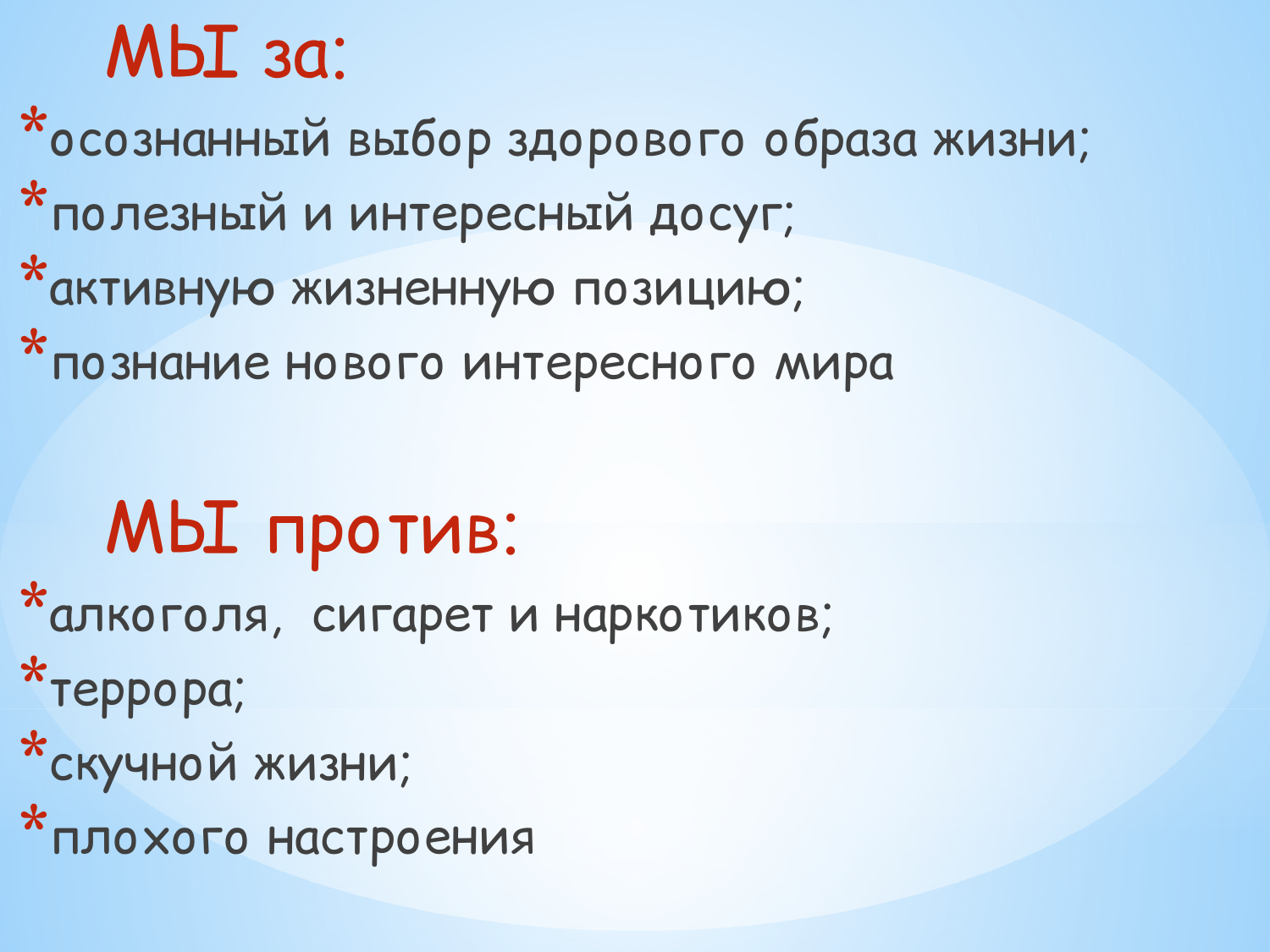

МЫ за:
осознанный выбор здорового образа жизни;
полезный и интересный досуг;
активную жизненную позицию;
познание нового интересного мира

    МЫ против:
алкоголя,  сигарет и наркотиков;
террора;
скучной жизни;
плохого настроения